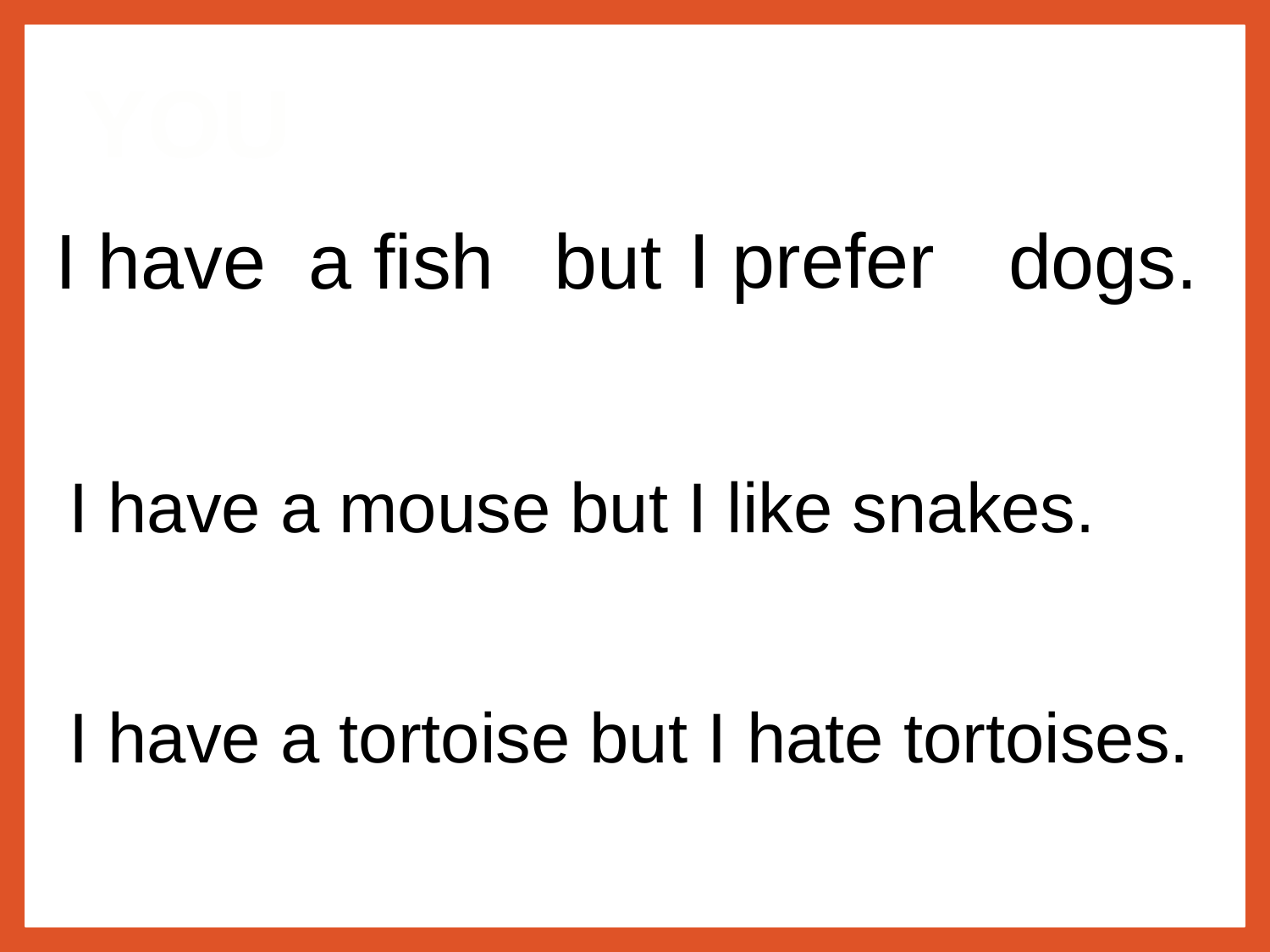

YOU
I prefer
but
a fish
dogs.
I have
I have a mouse but I like snakes.
I have a tortoise but I hate tortoises.